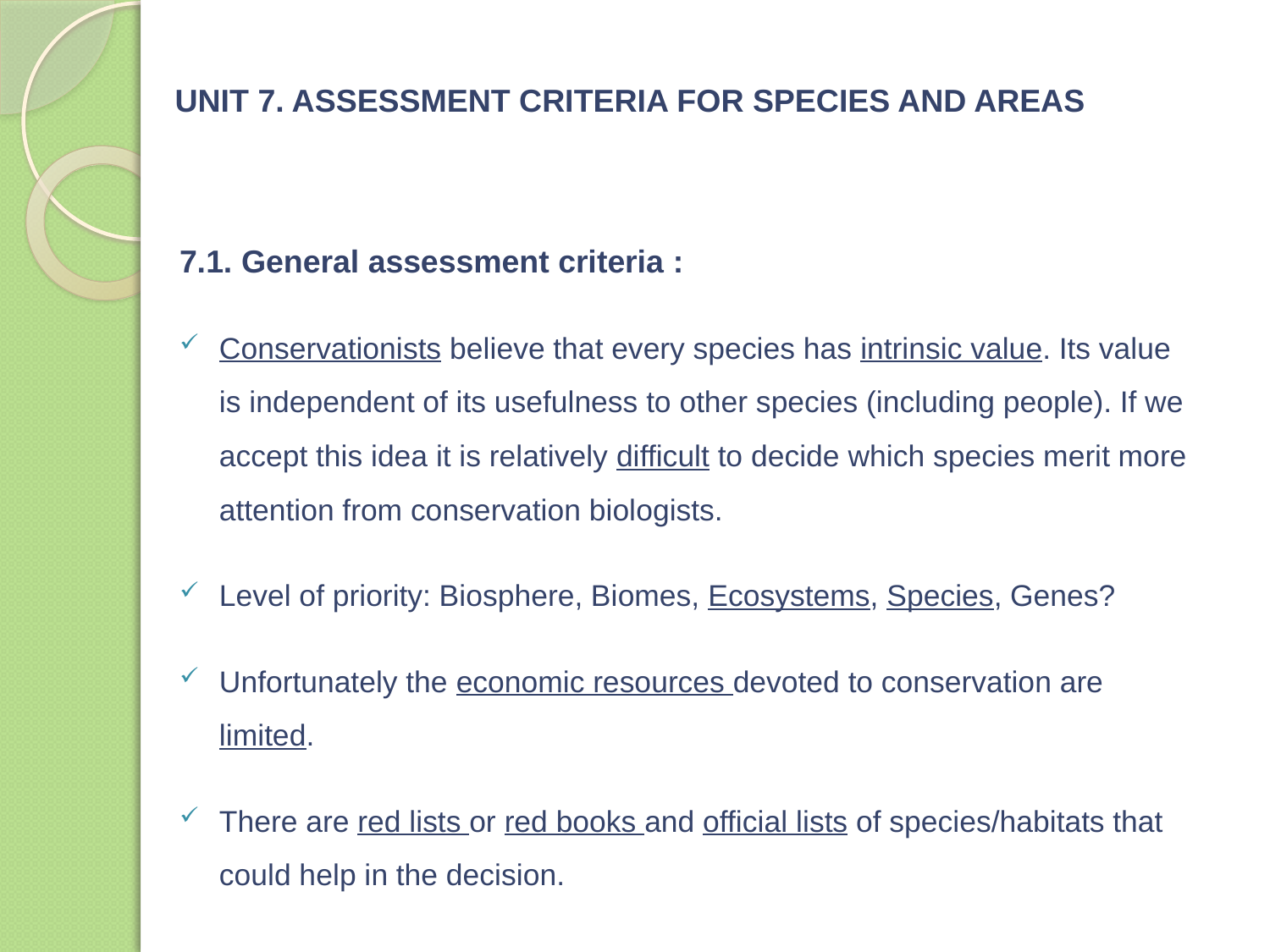

# UNIT 7. ASSESSMENT CRITERIA FOR SPECIES AND AREAS
7.1. General assessment criteria :
Conservationists believe that every species has intrinsic value. Its value is independent of its usefulness to other species (including people). If we accept this idea it is relatively difficult to decide which species merit more attention from conservation biologists.
Level of priority: Biosphere, Biomes, Ecosystems, Species, Genes?
Unfortunately the economic resources devoted to conservation are limited.
There are red lists or red books and official lists of species/habitats that could help in the decision.